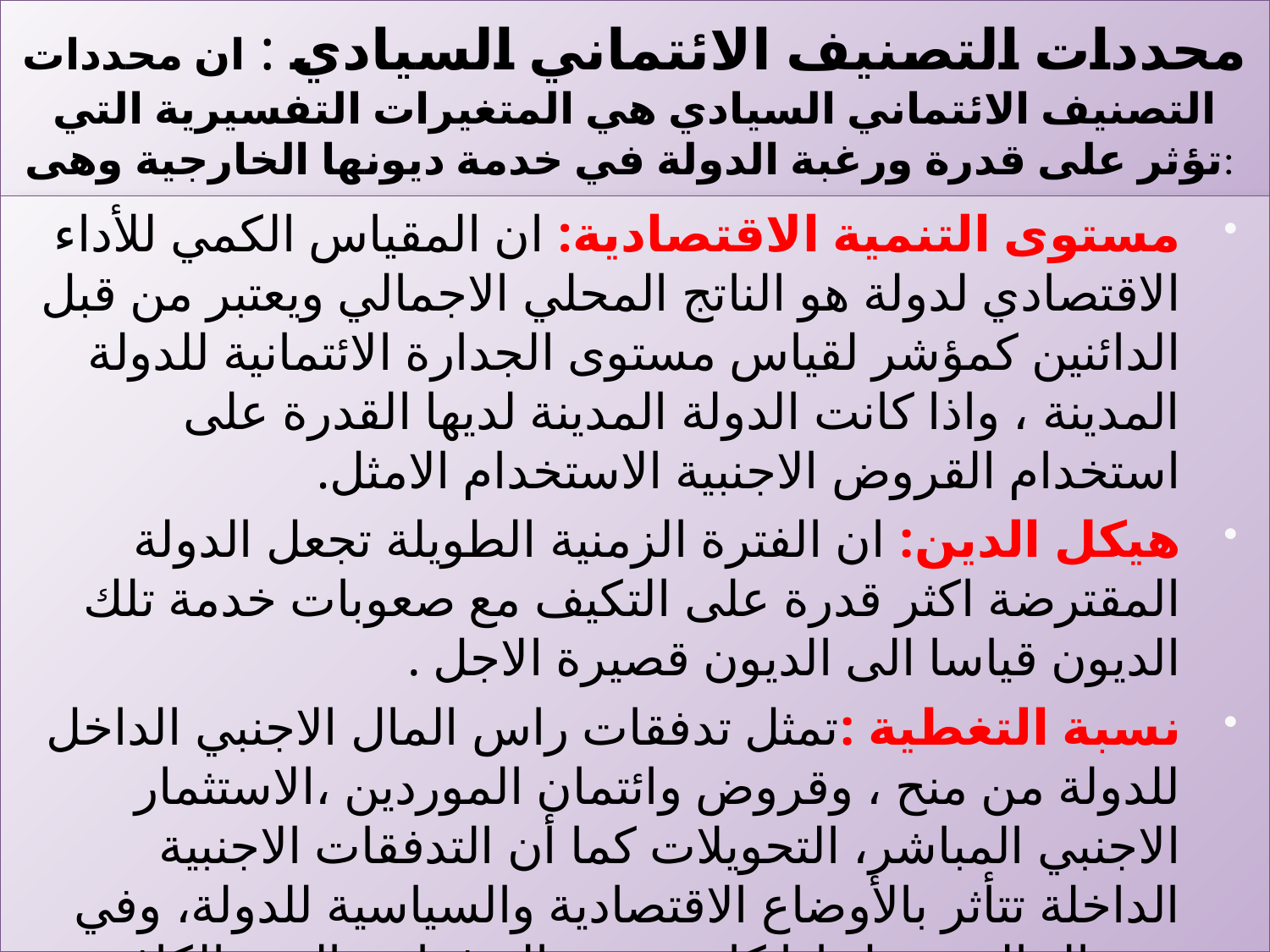

# محددات التصنيف الائتماني السيادي : ان محددات التصنيف الائتماني السيادي هي المتغيرات التفسيرية التي تؤثر على قدرة ورغبة الدولة في خدمة ديونها الخارجية وهى:
مستوى التنمية الاقتصادية: ان المقياس الكمي للأداء الاقتصادي لدولة هو الناتج المحلي الاجمالي ويعتبر من قبل الدائنين كمؤشر لقياس مستوى الجدارة الائتمانية للدولة المدينة ، واذا كانت الدولة المدينة لديها القدرة على استخدام القروض الاجنبية الاستخدام الامثل.
هيكل الدين: ان الفترة الزمنية الطويلة تجعل الدولة المقترضة اكثر قدرة على التكيف مع صعوبات خدمة تلك الديون قياسا الى الديون قصيرة الاجل .
نسبة التغطية :تمثل تدفقات راس المال الاجنبي الداخل للدولة من منح ، وقروض وائتمان الموردين ،الاستثمار الاجنبي المباشر، التحويلات كما أن التدفقات الاجنبية الداخلة تتأثر بالأوضاع الاقتصادية والسياسية للدولة، وفي هذه الحالة يفضل اذا كانت  هذه التدفقات بالقدر الكافي  الالتزامات التعاقدية وخدمة الدين.